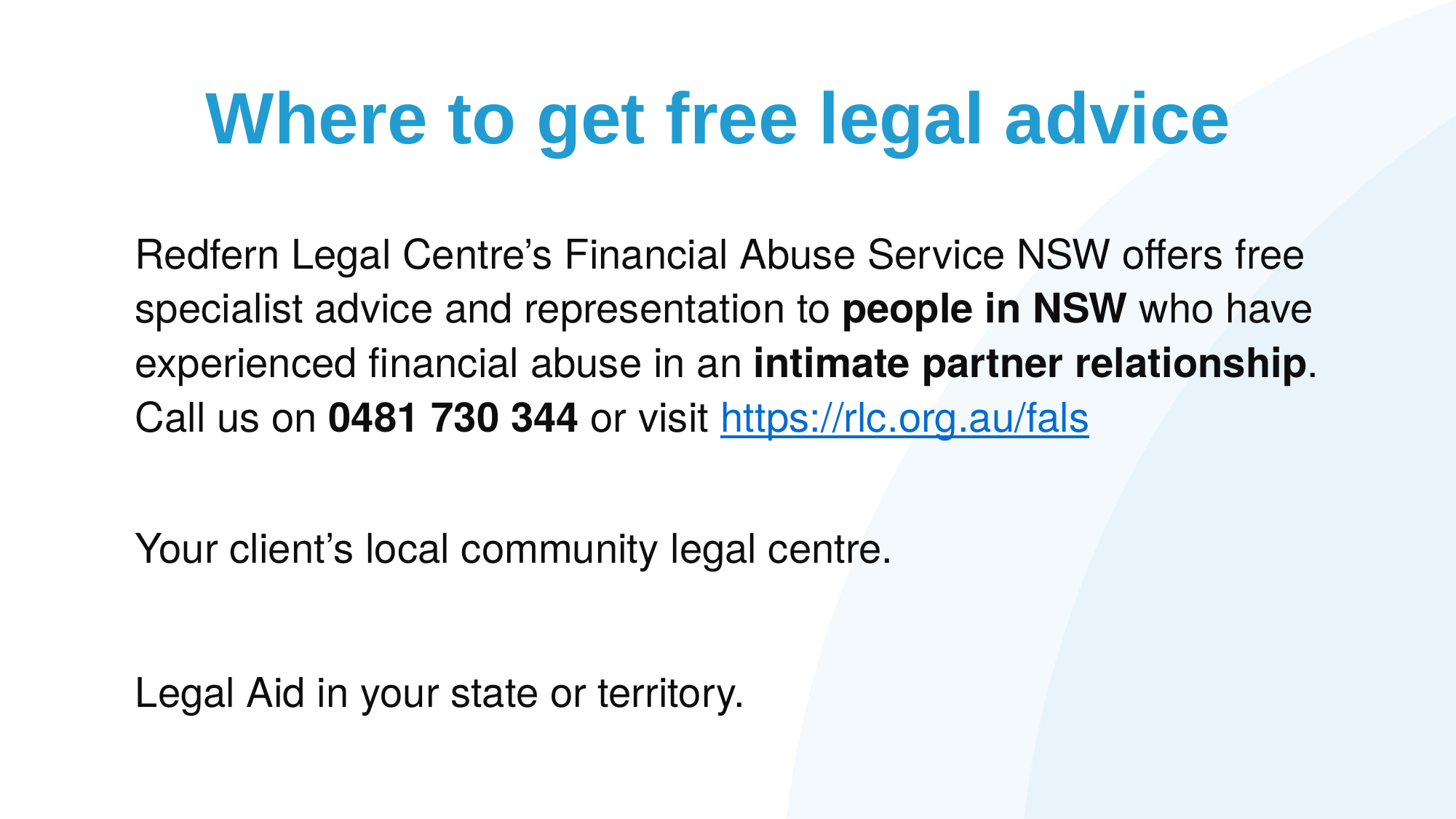

# Where to get free legal advice
Redfern Legal Centre’s Financial Abuse Service NSW offers free specialist advice and representation to people in NSW who have experienced financial abuse in an intimate partner relationship. Call us on 0481 730 344 or visit https://rlc.org.au/fals
Your client’s local community legal centre.

Legal Aid in your state or territory.